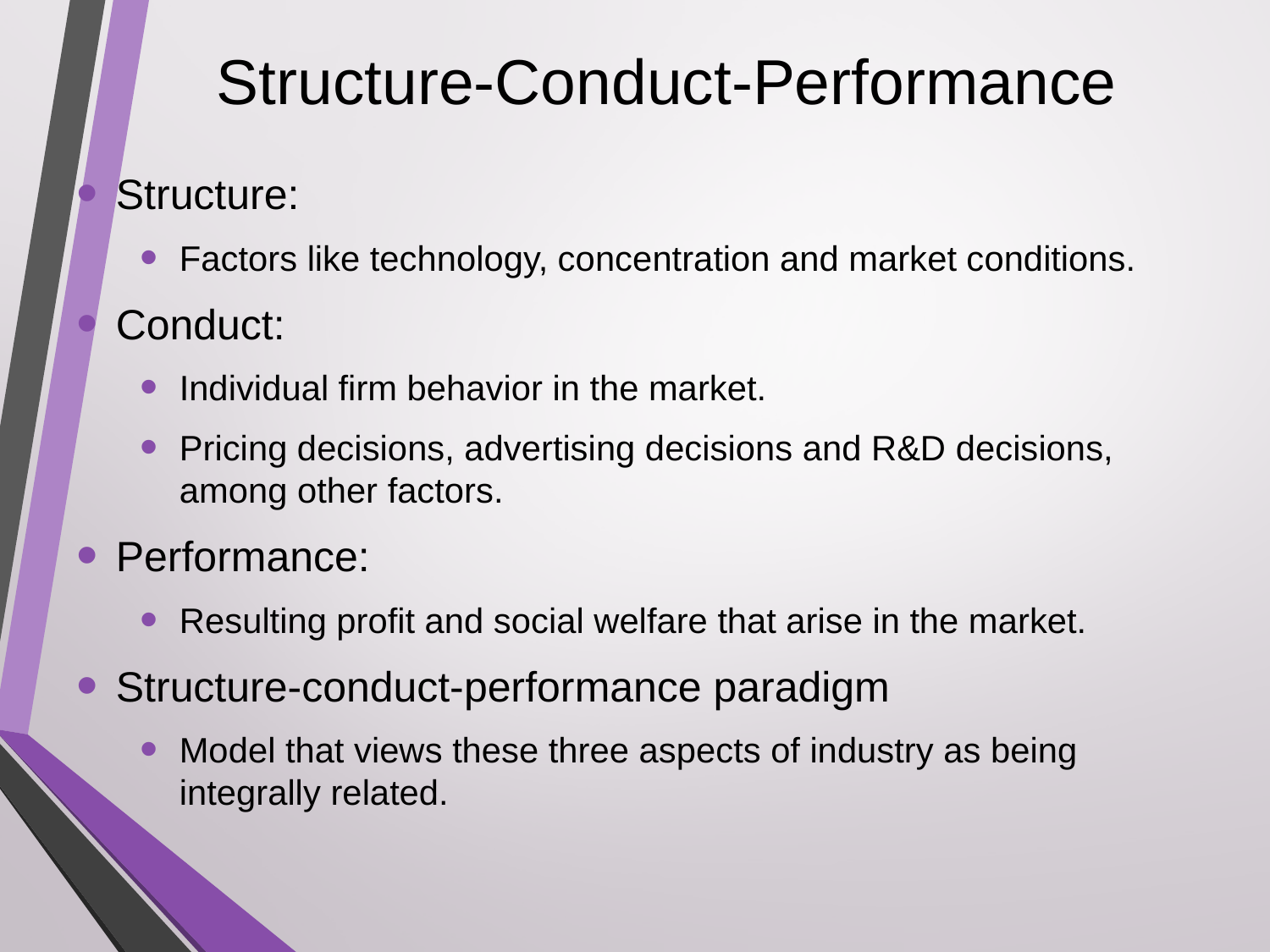

# Structure-Conduct-Performance
Structure:
Factors like technology, concentration and market conditions.
Conduct:
Individual firm behavior in the market.
Pricing decisions, advertising decisions and R&D decisions, among other factors.
Performance:
Resulting profit and social welfare that arise in the market.
Structure-conduct-performance paradigm
Model that views these three aspects of industry as being integrally related.